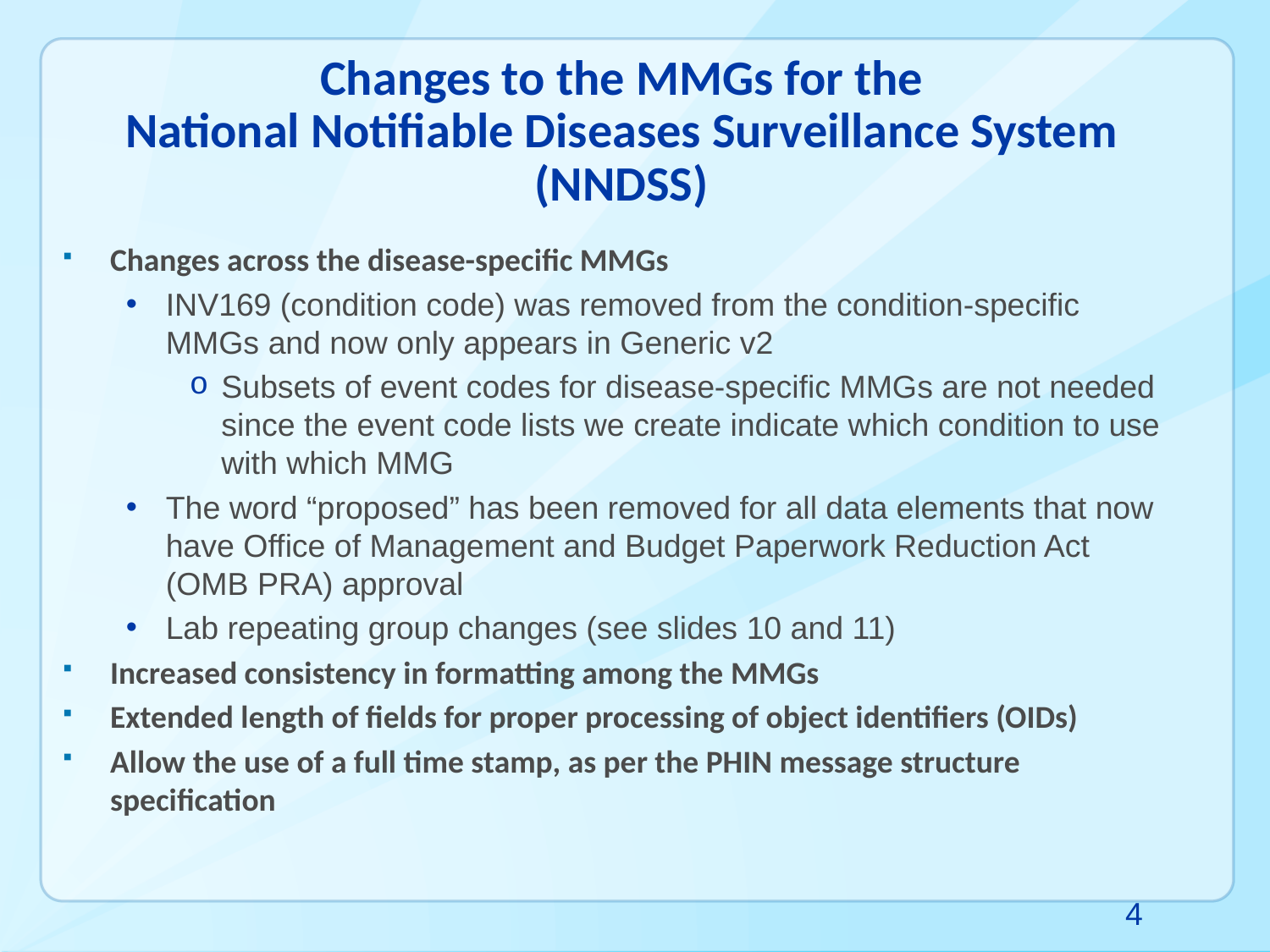

# Changes to the MMGs for the National Notifiable Diseases Surveillance System (NNDSS)
Changes across the disease-specific MMGs
INV169 (condition code) was removed from the condition-specific MMGs and now only appears in Generic v2
Subsets of event codes for disease-specific MMGs are not needed since the event code lists we create indicate which condition to use with which MMG
The word “proposed” has been removed for all data elements that now have Office of Management and Budget Paperwork Reduction Act (OMB PRA) approval
Lab repeating group changes (see slides 10 and 11)
Increased consistency in formatting among the MMGs
Extended length of fields for proper processing of object identifiers (OIDs)
Allow the use of a full time stamp, as per the PHIN message structure specification